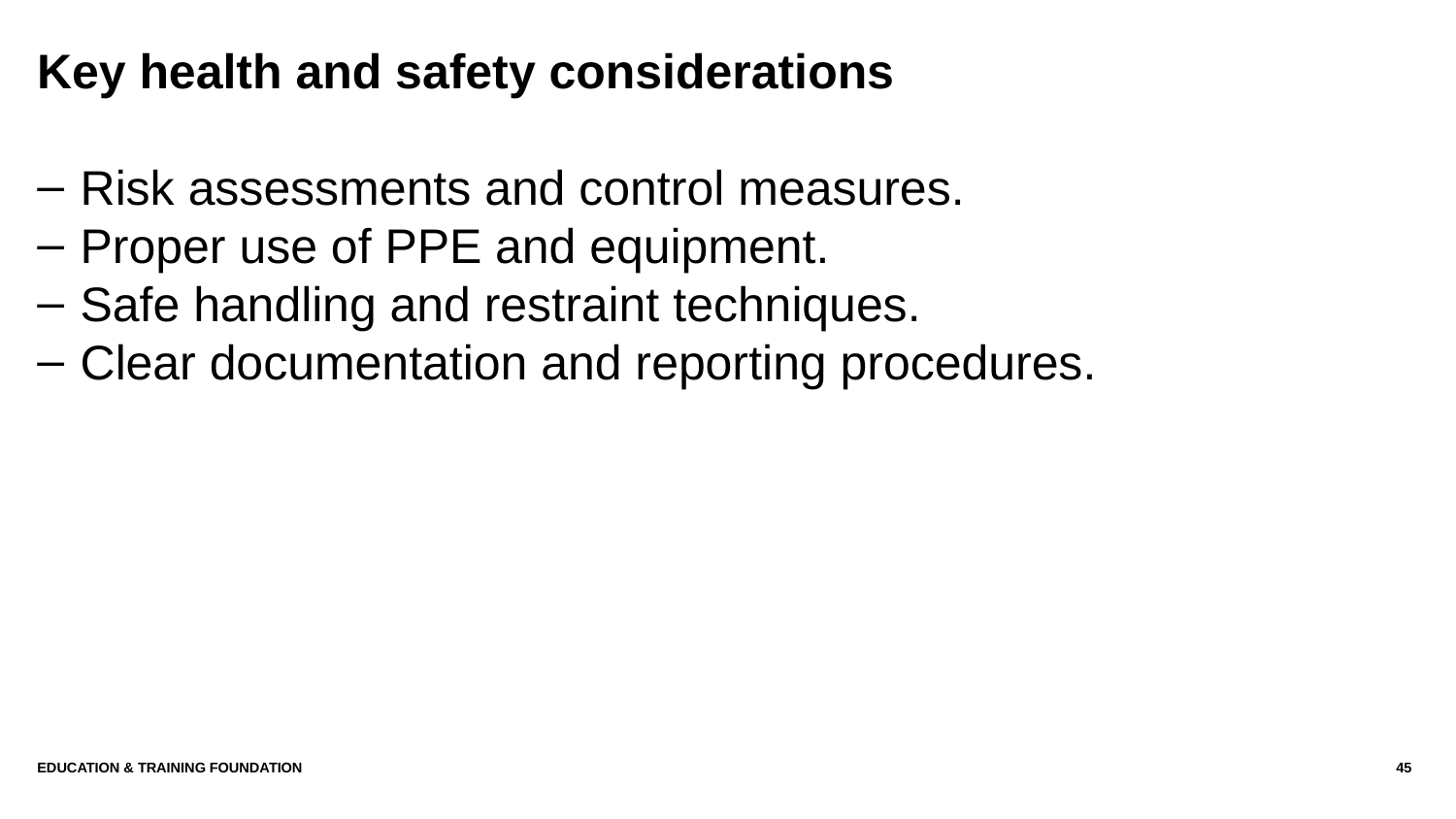

# Key health and safety considerations
Risk assessments and control measures.
Proper use of PPE and equipment.
Safe handling and restraint techniques.
Clear documentation and reporting procedures.

Education & Training Foundation
45